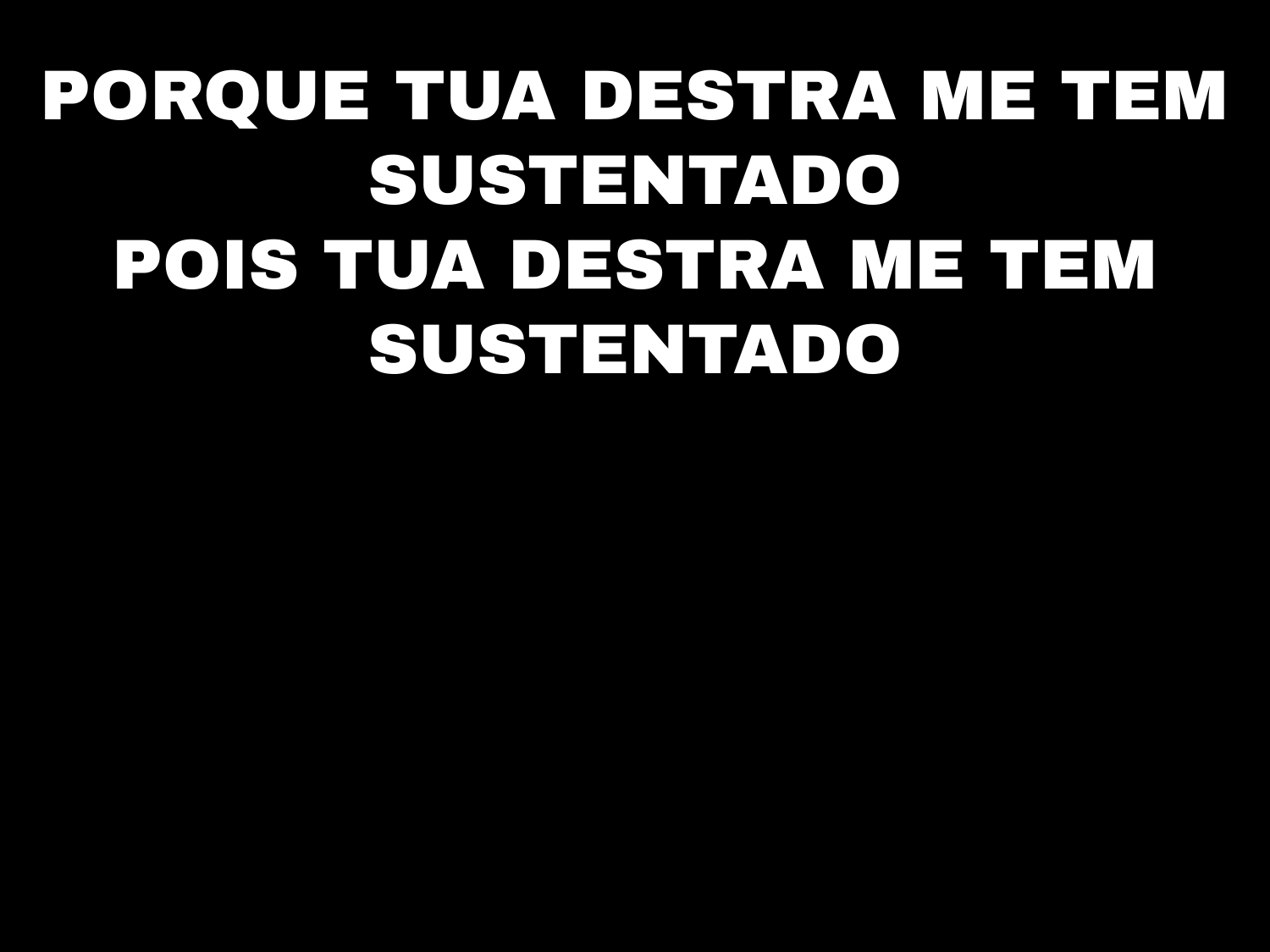

# PORQUE TUA DESTRA ME TEM SUSTENTADO POIS TUA DESTRA ME TEM SUSTENTADO